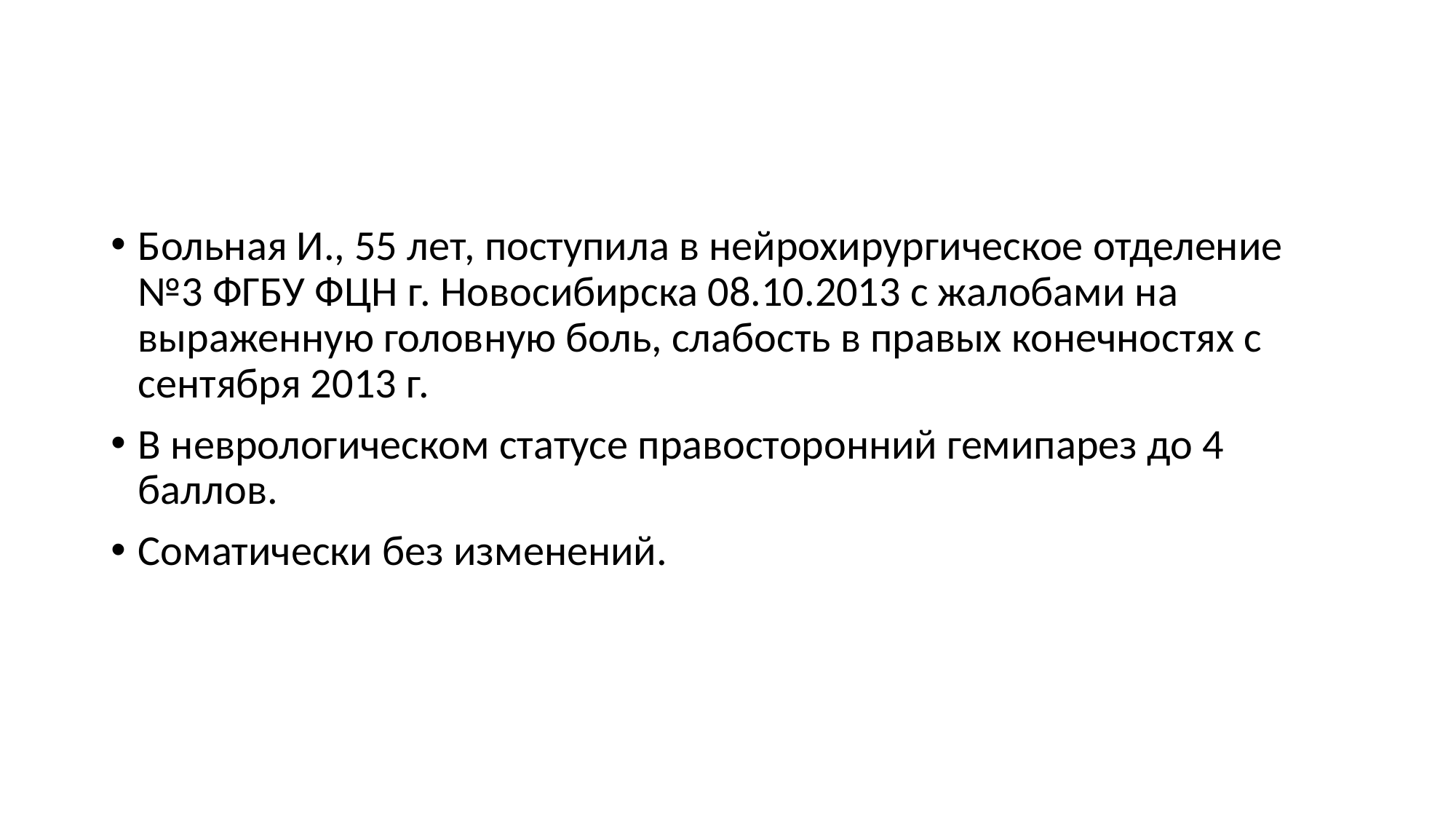

#
Больная И., 55 лет, поступила в нейрохирургическое отделение №3 ФГБУ ФЦН г. Новосибирска 08.10.2013 с жалобами на выраженную головную боль, слабость в правых конечностях с сентября 2013 г.
В неврологическом статусе правосторонний гемипарез до 4 баллов.
Соматически без изменений.